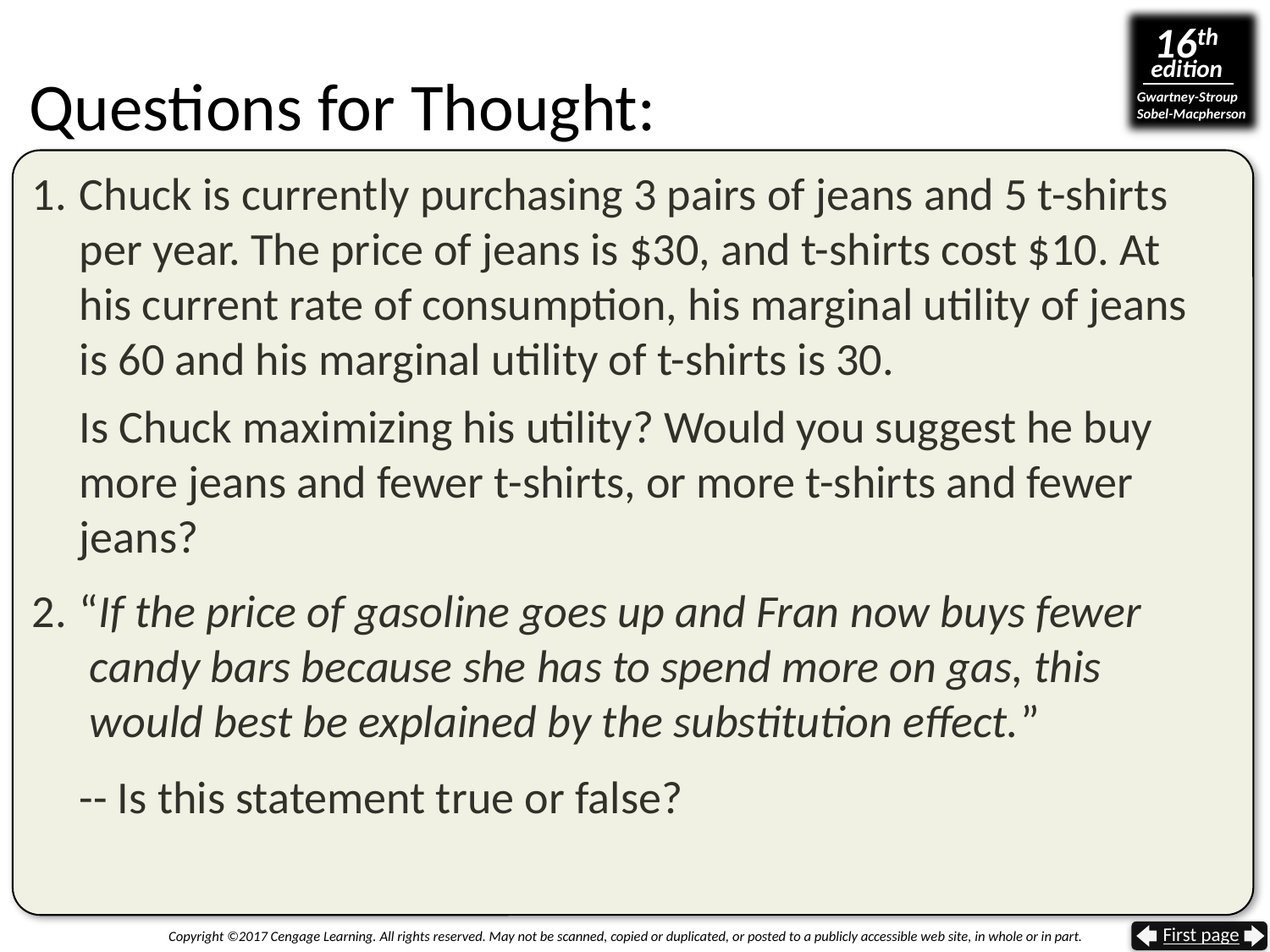

# Questions for Thought:
Chuck is currently purchasing 3 pairs of jeans and 5 t-shirts per year. The price of jeans is $30, and t-shirts cost $10. At his current rate of consumption, his marginal utility of jeans is 60 and his marginal utility of t-shirts is 30.
Is Chuck maximizing his utility? Would you suggest he buy more jeans and fewer t-shirts, or more t-shirts and fewer jeans?
“If the price of gasoline goes up and Fran now buys fewer
 candy bars because she has to spend more on gas, this
 would best be explained by the substitution effect.”
-- Is this statement true or false?